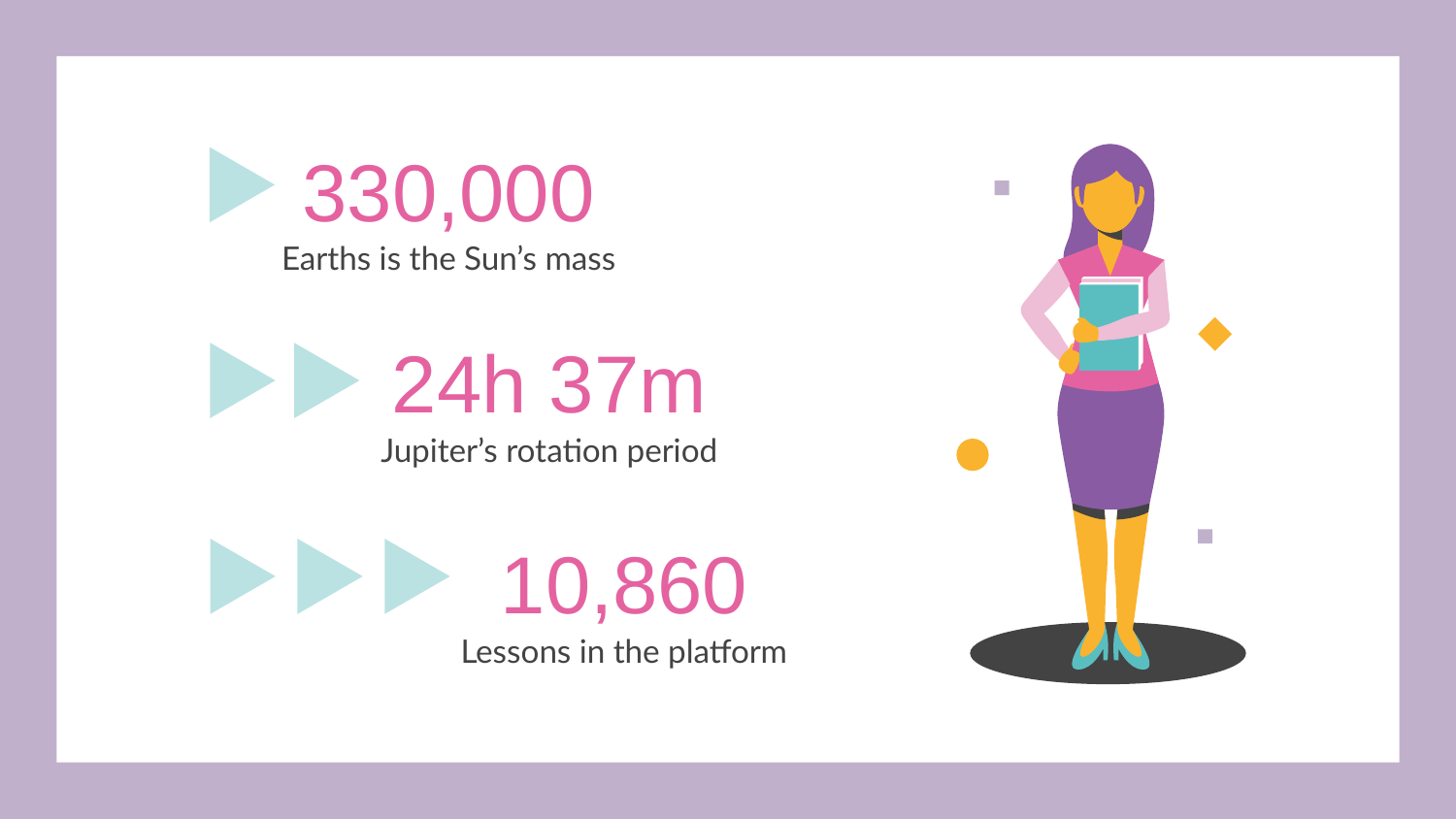

# 330,000

Earths is the Sun’s mass
24h 37m

Jupiter’s rotation period
10,860

Lessons in the platform